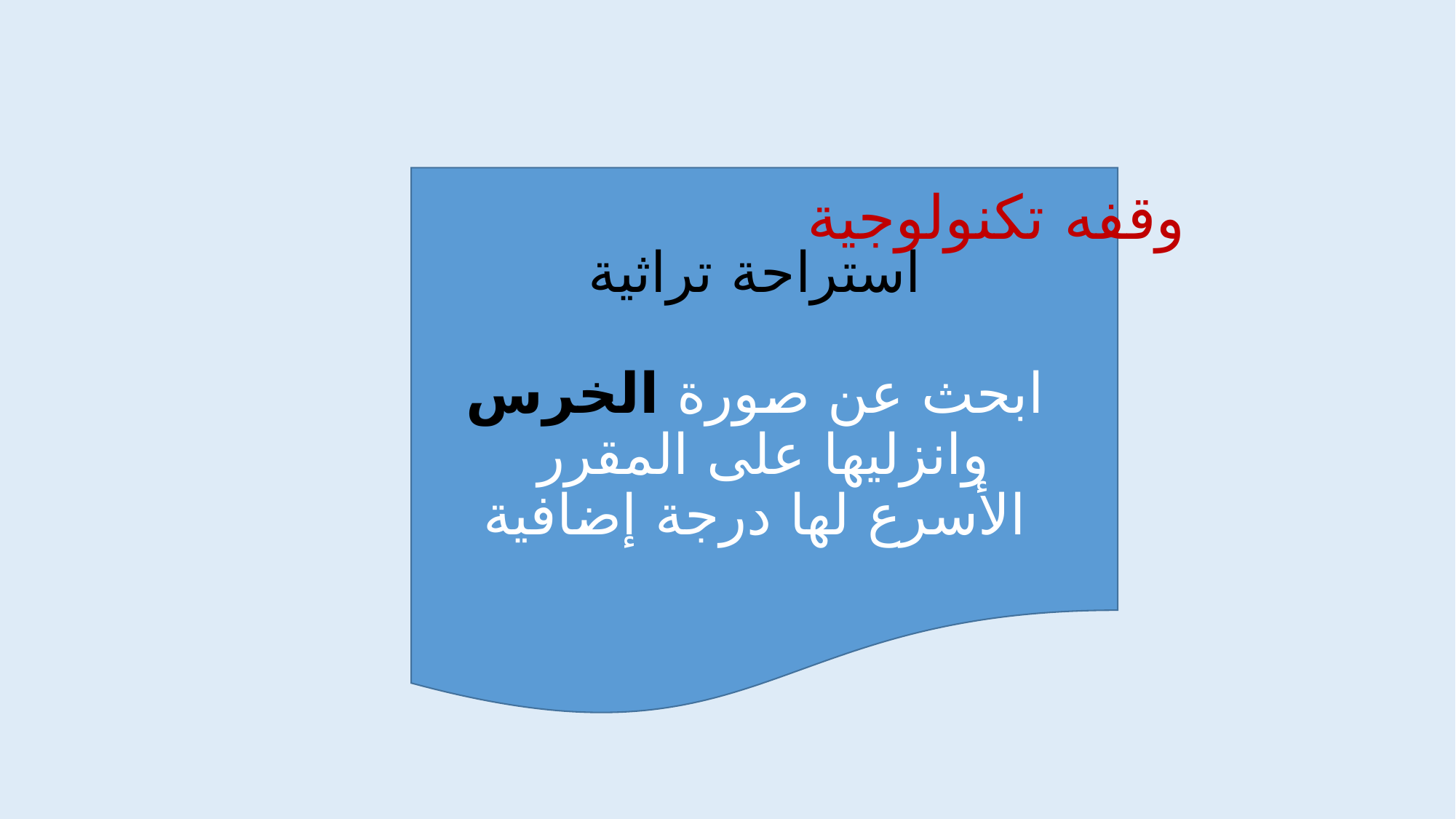

وقفه تكنولوجية
استراحة تراثية
ابحث عن صورة الخرس وانزليها على المقرر
الأسرع لها درجة إضافية